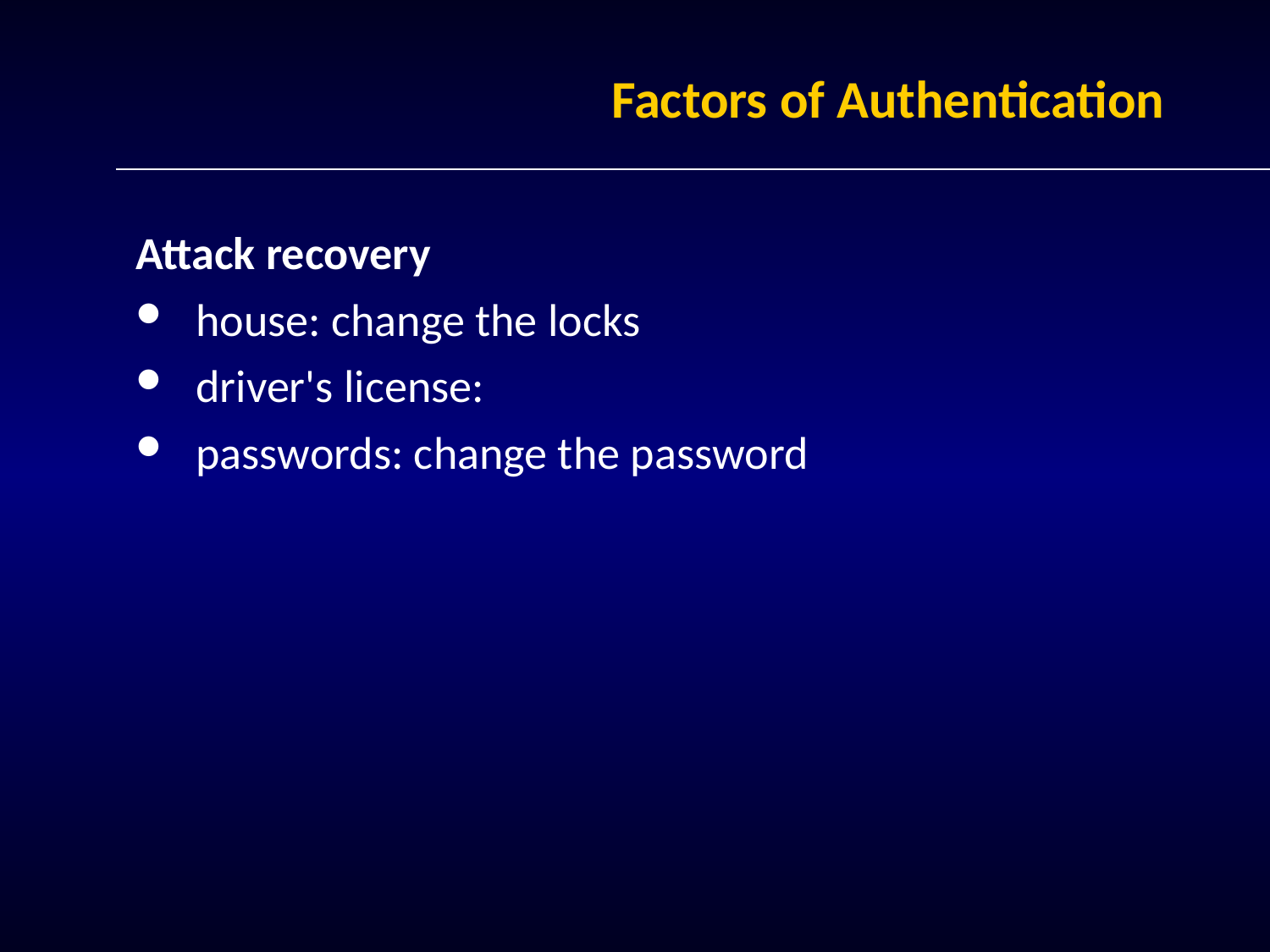

# Factors of Authentication
Attack recovery
house: change the locks
driver's license:
passwords: change the password